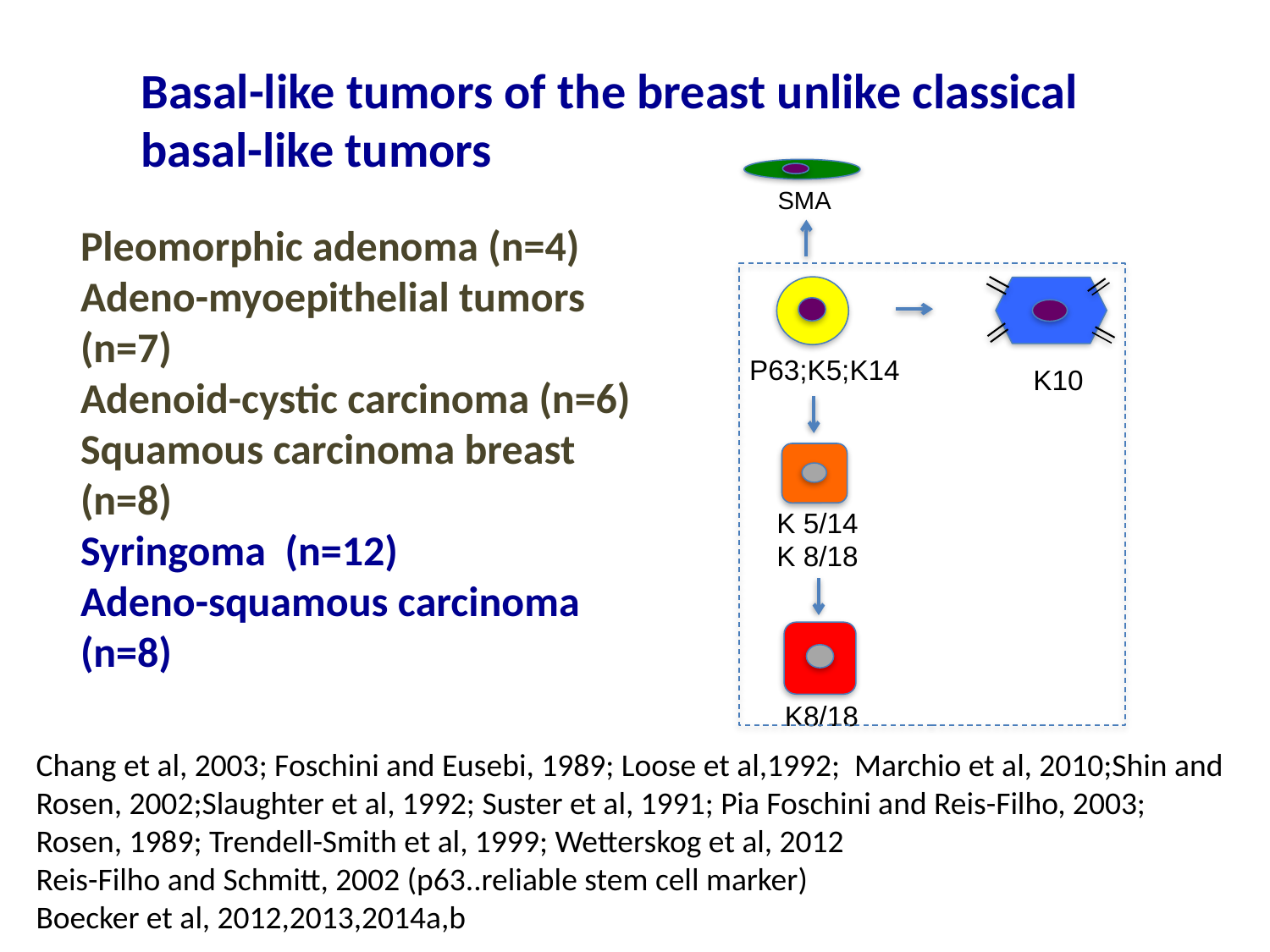

Basal-like tumors of the breast unlike classical basal-like tumors

SMA

Pleomorphic adenoma (n=4)
Adeno-myoepithelial tumors (n=7)
Adenoid-cystic carcinoma (n=6)
Squamous carcinoma breast (n=8)
Syringoma  (n=12)
Adeno-squamous carcinoma (n=8)

P63;K5;K14
K10

K 5/14
K 8/18

K8/18
Chang et al, 2003; Foschini and Eusebi, 1989; Loose et al,1992;  Marchio et al, 2010;Shin and Rosen, 2002;Slaughter et al, 1992; Suster et al, 1991; Pia Foschini and Reis-Filho, 2003; Rosen, 1989; Trendell-Smith et al, 1999; Wetterskog et al, 2012
Reis-Filho and Schmitt, 2002 (p63..reliable stem cell marker)
Boecker et al, 2012,2013,2014a,b